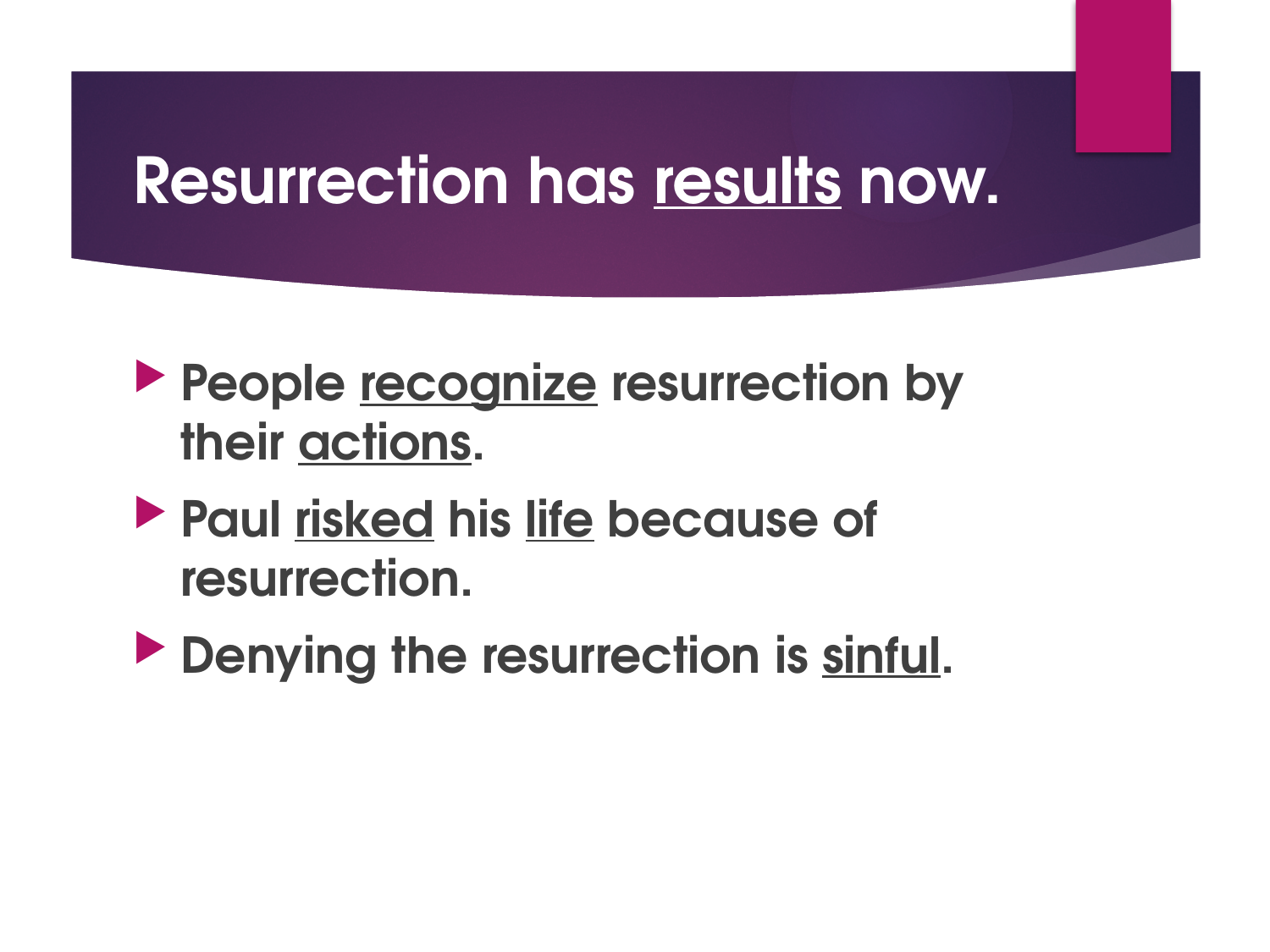

# Resurrection has results now.
People recognize resurrection by their actions.
Paul risked his life because of resurrection.
Denying the resurrection is sinful.